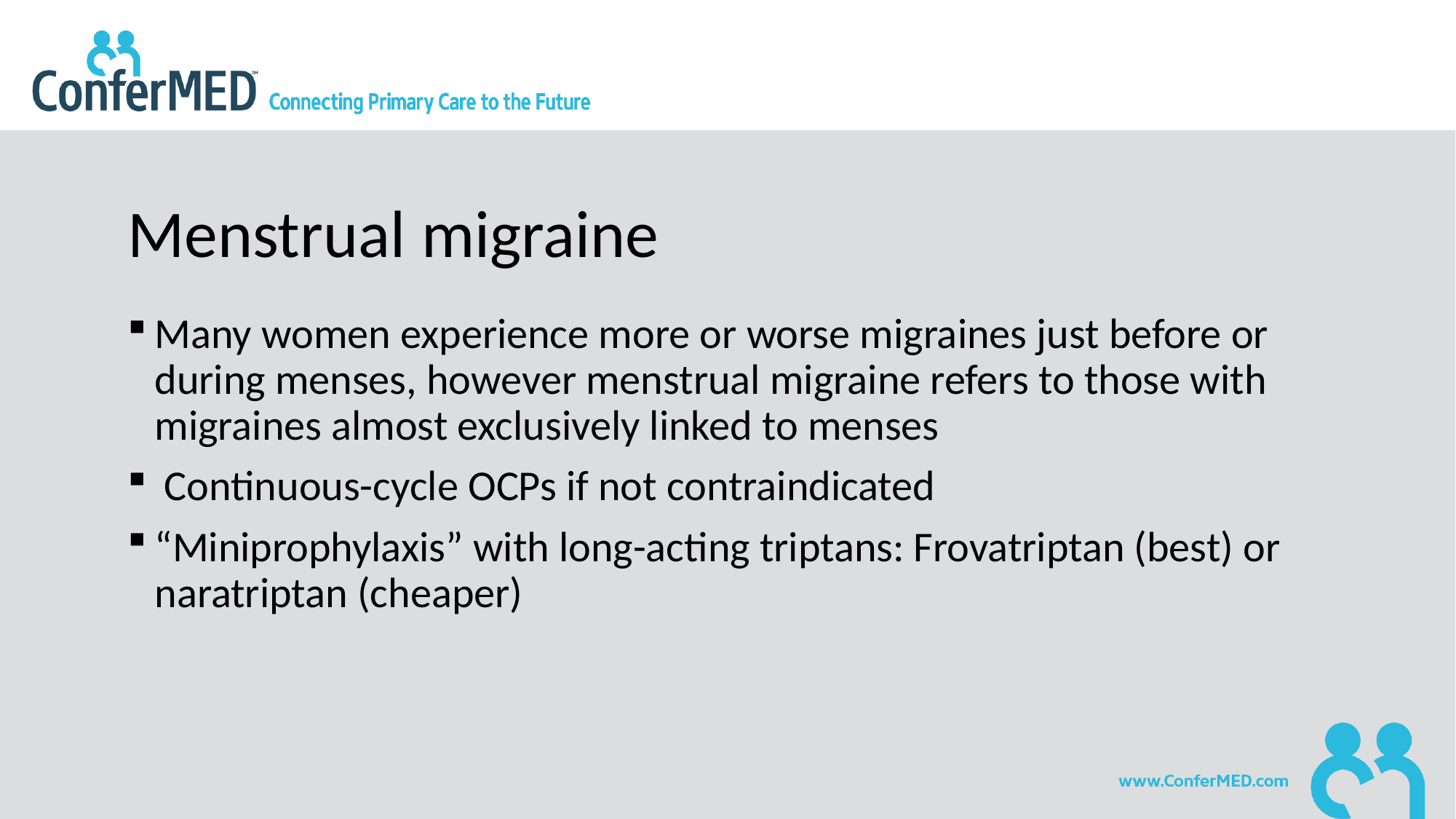

# Menstrual migraine
Many women experience more or worse migraines just before or during menses, however menstrual migraine refers to those with migraines almost exclusively linked to menses
 Continuous-cycle OCPs if not contraindicated
“Miniprophylaxis” with long-acting triptans: Frovatriptan (best) or naratriptan (cheaper)